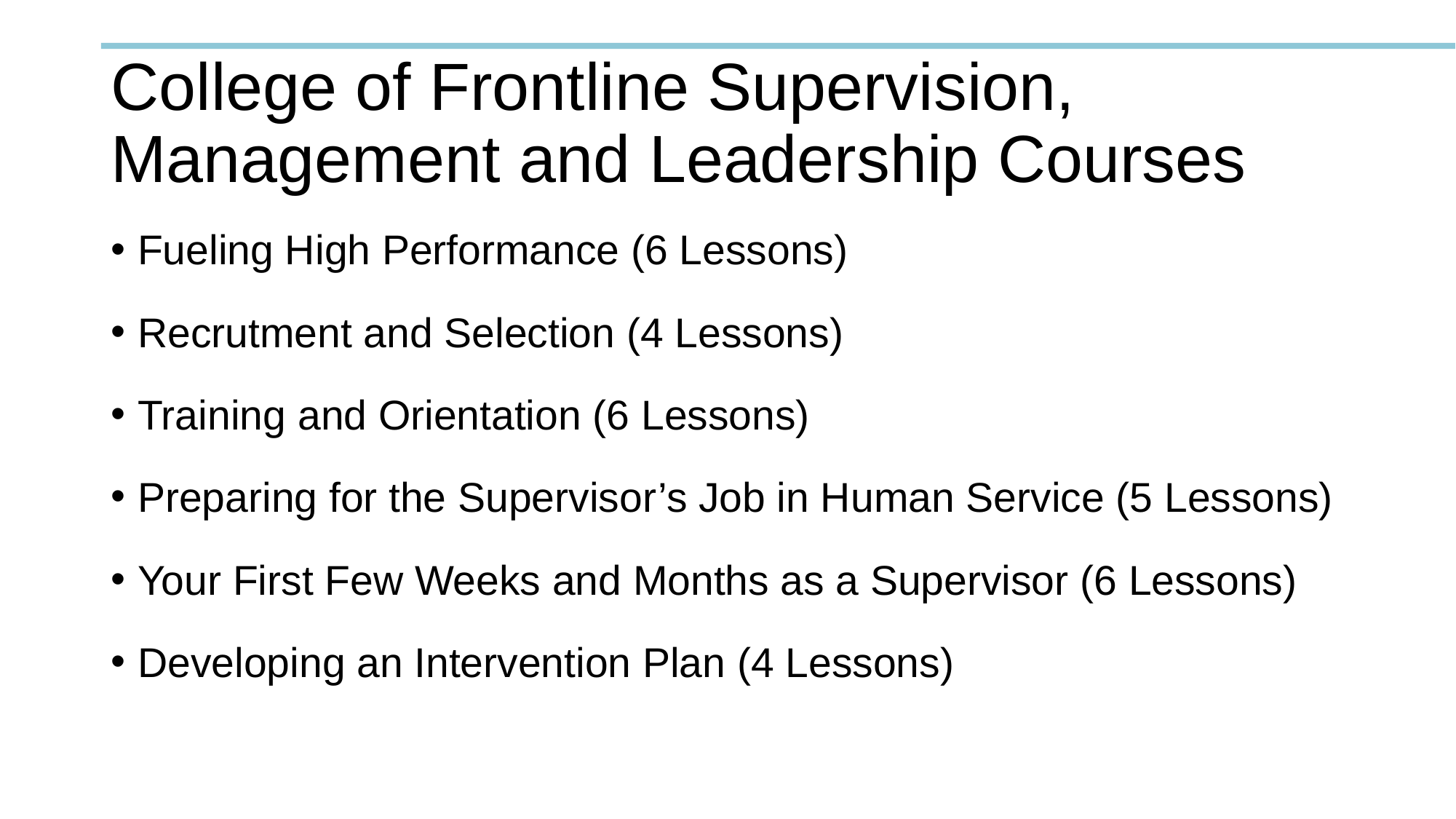

# College of Frontline Supervision, Management and Leadership Courses
Fueling High Performance (6 Lessons)
Recrutment and Selection (4 Lessons)
Training and Orientation (6 Lessons)
Preparing for the Supervisor’s Job in Human Service (5 Lessons)
Your First Few Weeks and Months as a Supervisor (6 Lessons)
Developing an Intervention Plan (4 Lessons)